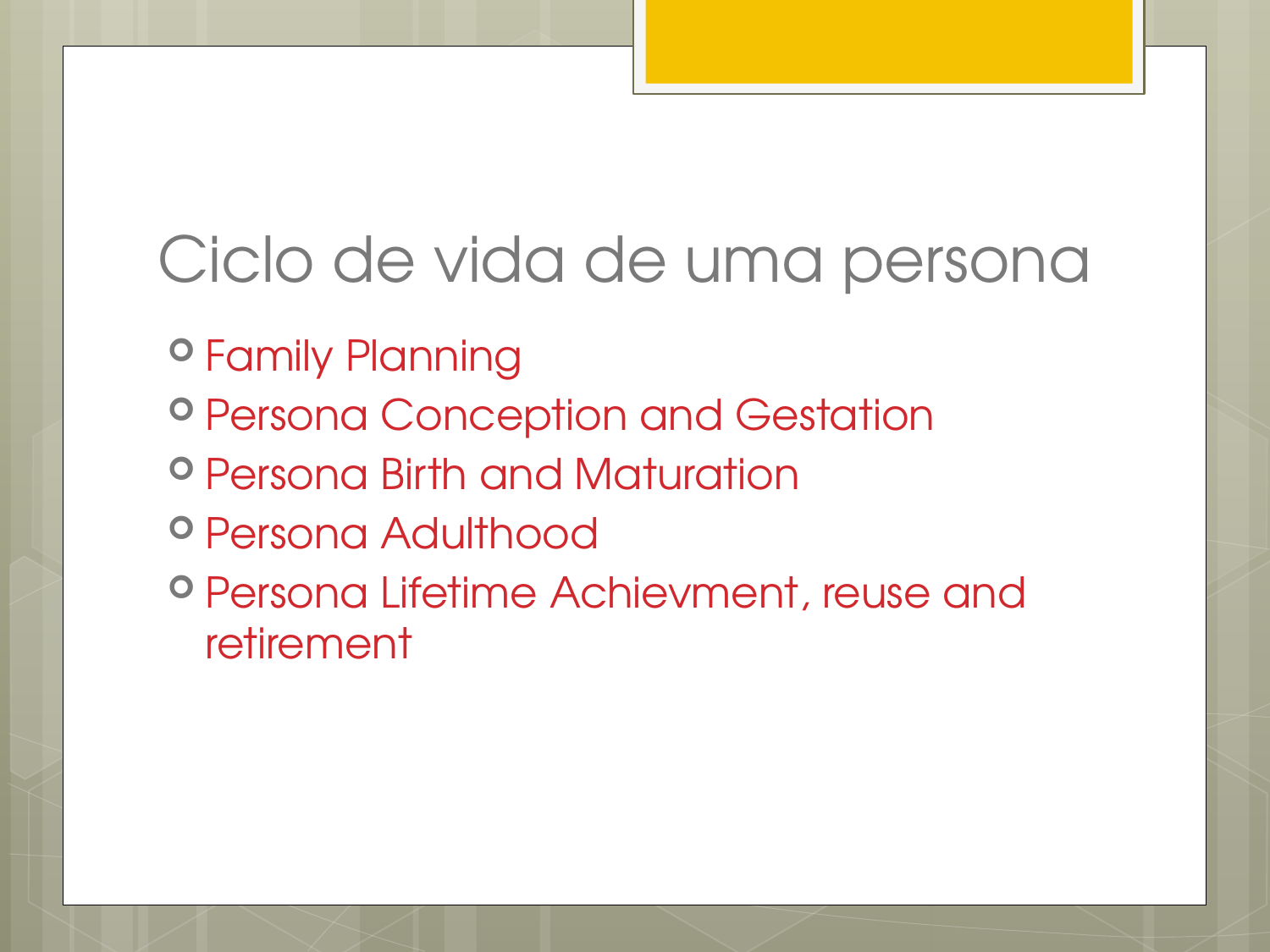

# Ciclo de vida de uma persona
Family Planning
Persona Conception and Gestation
Persona Birth and Maturation
Persona Adulthood
Persona Lifetime Achievment, reuse and retirement